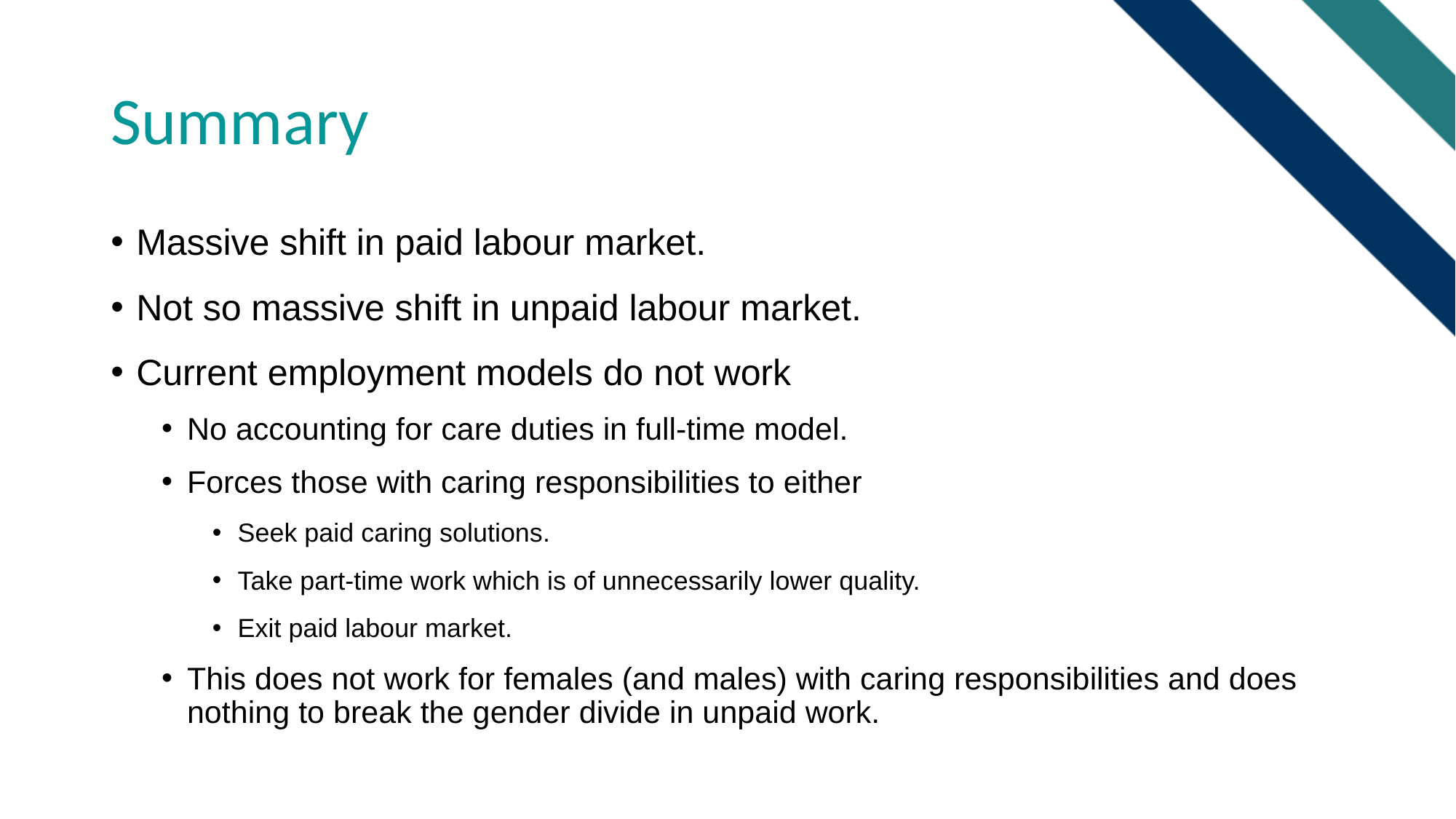

# Summary
Massive shift in paid labour market.
Not so massive shift in unpaid labour market.
Current employment models do not work
No accounting for care duties in full-time model.
Forces those with caring responsibilities to either
Seek paid caring solutions.
Take part-time work which is of unnecessarily lower quality.
Exit paid labour market.
This does not work for females (and males) with caring responsibilities and does nothing to break the gender divide in unpaid work.